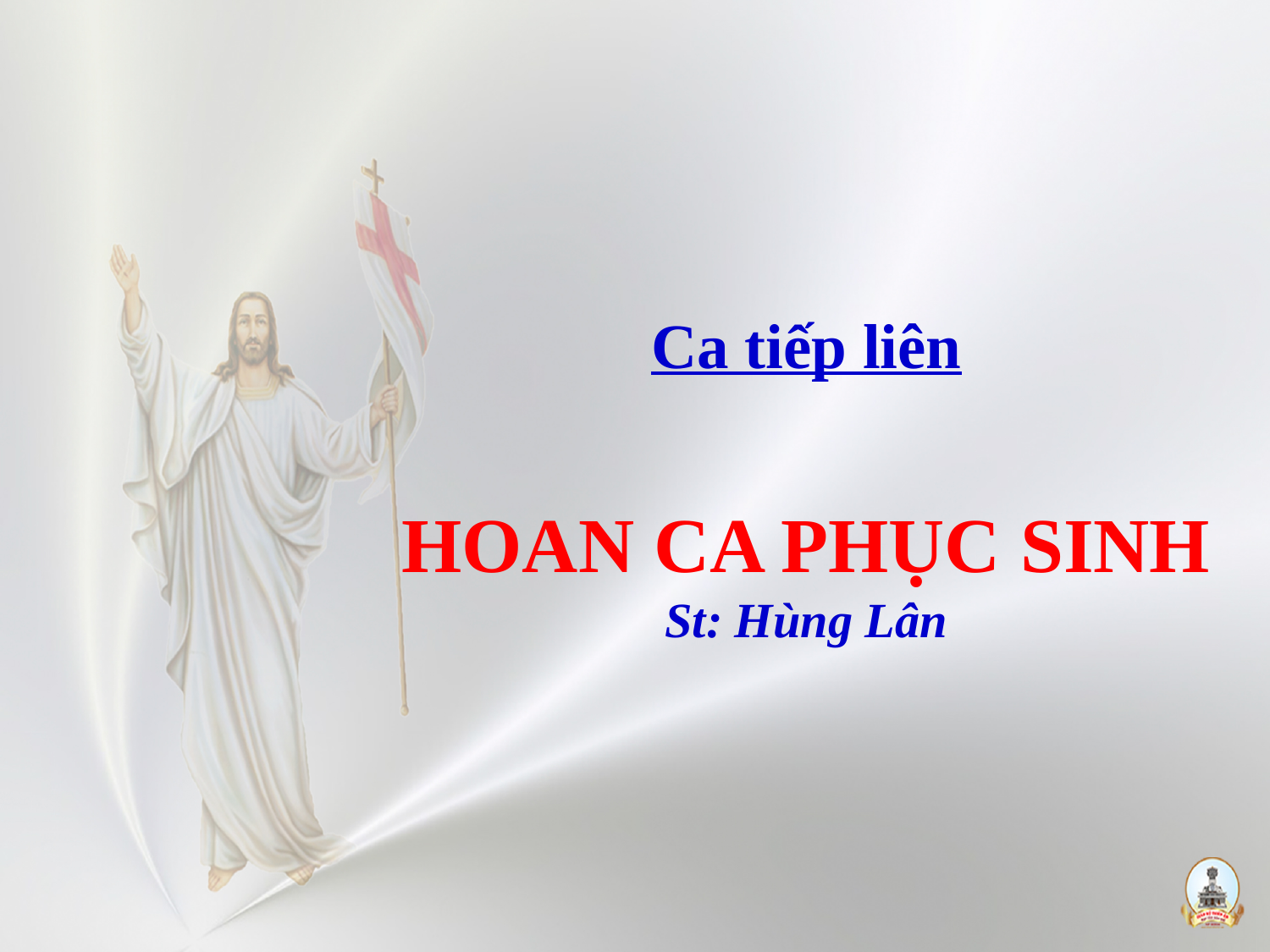

# Ca tiếp liên HOAN CA PHỤC SINH St: Hùng Lân